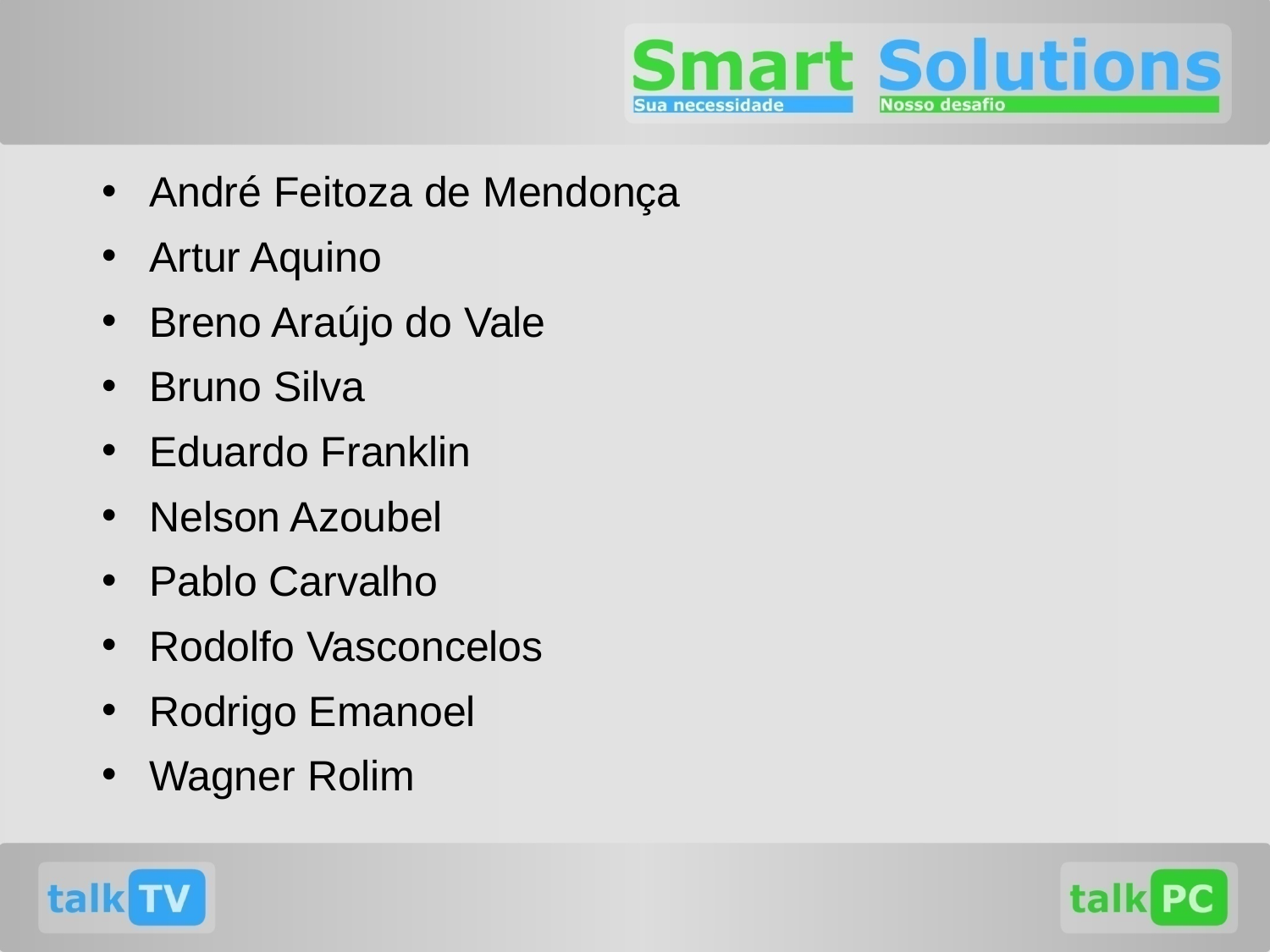

André Feitoza de Mendonça
Artur Aquino
Breno Araújo do Vale
Bruno Silva
Eduardo Franklin
Nelson Azoubel
Pablo Carvalho
Rodolfo Vasconcelos
Rodrigo Emanoel
Wagner Rolim